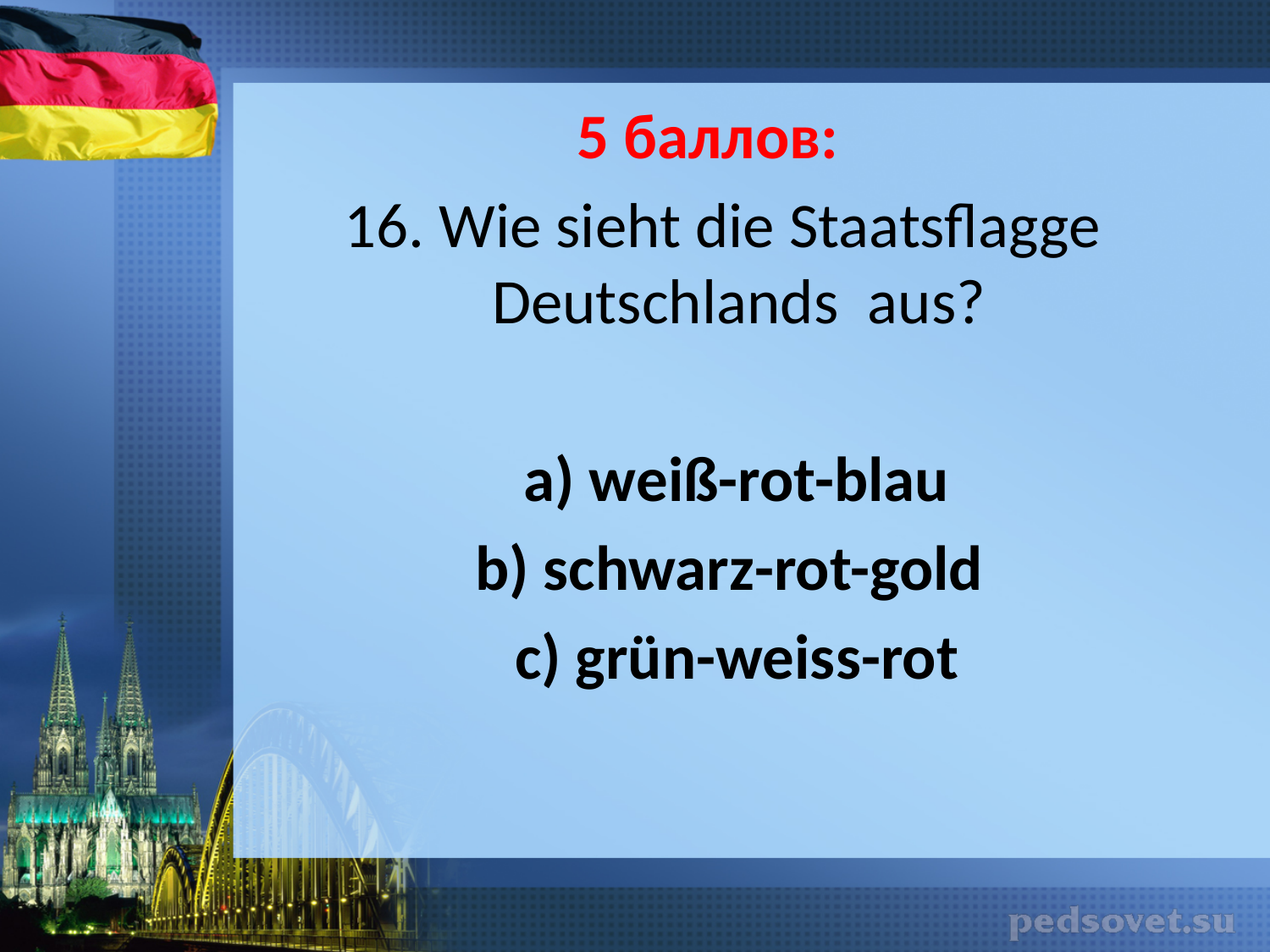

5 баллов:
16. Wie sieht die Staatsflagge Deutschlands  aus?

  a) weiß-rot-blau
  b) schwarz-rot-gold
  c) grün-weiss-rot